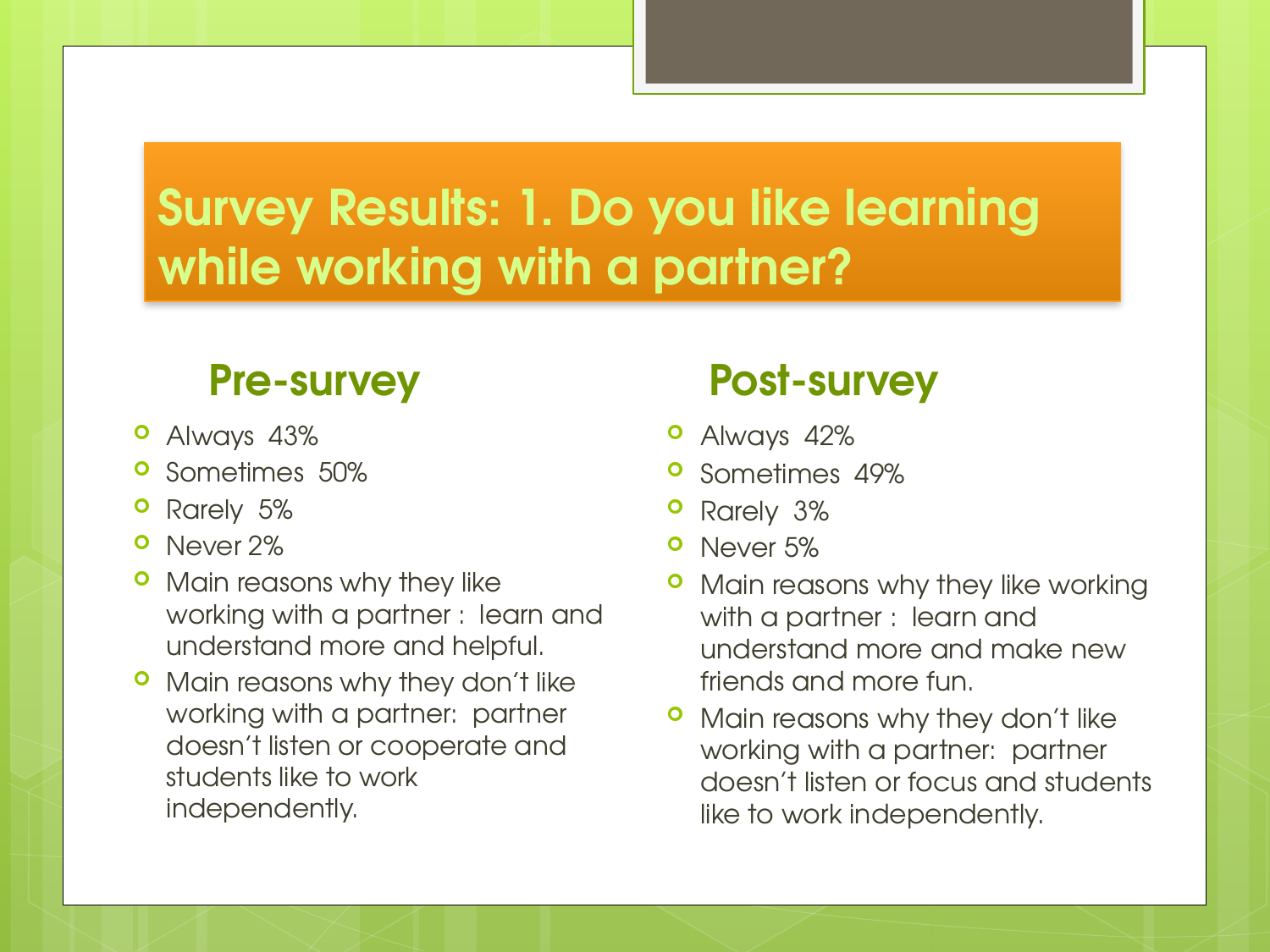

# Survey Results: 1. Do you like learning while working with a partner?
Pre-survey
Post-survey
Always  43%
Sometimes  50%
Rarely  5%
Never 2%
Main reasons why they like working with a partner :  learn and understand more and helpful.
Main reasons why they don’t like working with a partner:  partner doesn’t listen or cooperate and students like to work independently.
Always  42%
Sometimes  49%
Rarely  3%
Never 5%
Main reasons why they like working with a partner :  learn and understand more and make new friends and more fun.
Main reasons why they don’t like working with a partner:  partner doesn’t listen or focus and students like to work independently.